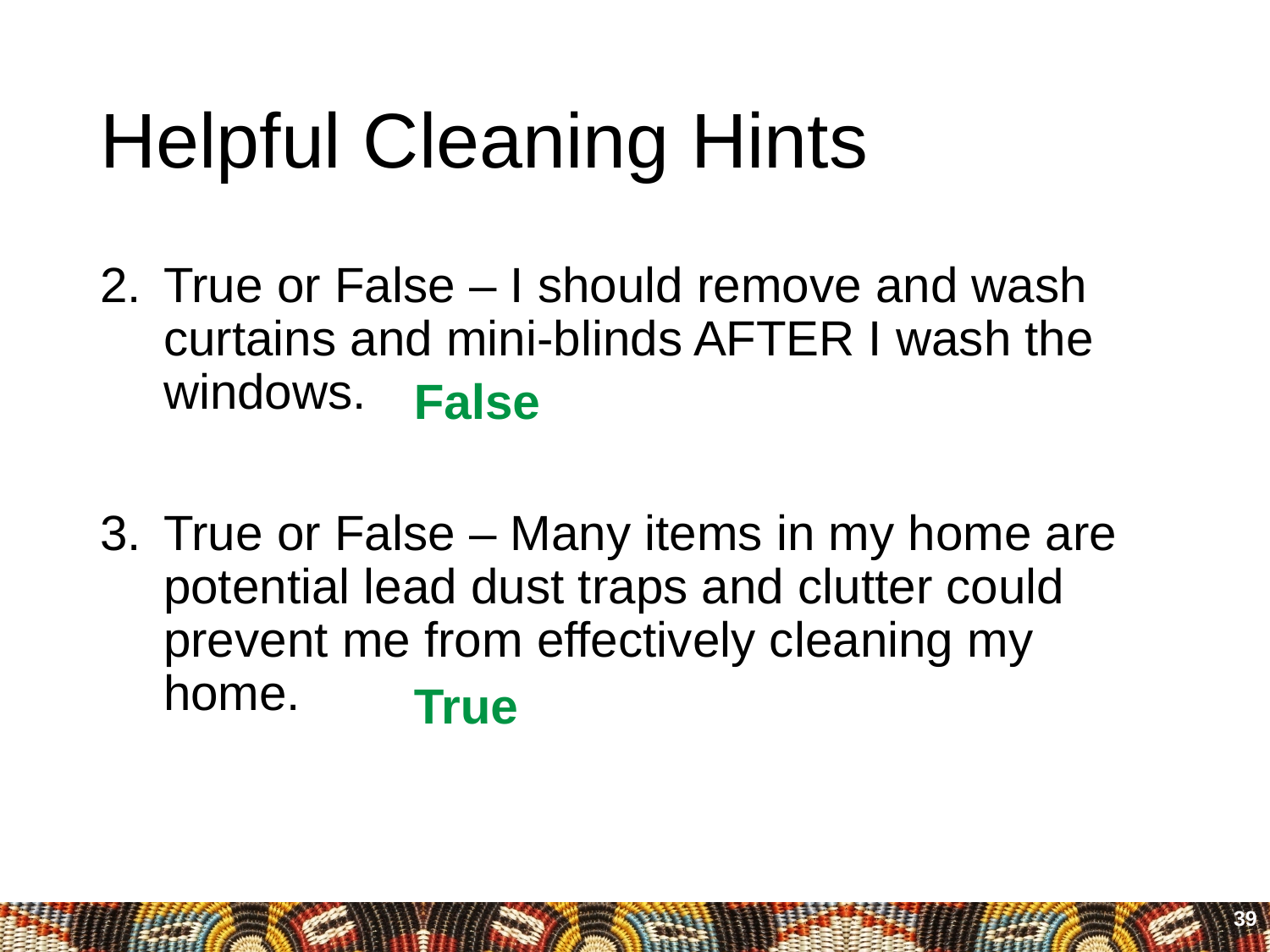

# Helpful Cleaning Hints
True or False – I should remove and wash curtains and mini-blinds AFTER I wash the windows.

True or False – Many items in my home are potential lead dust traps and clutter could prevent me from effectively cleaning my home.

False
True
39